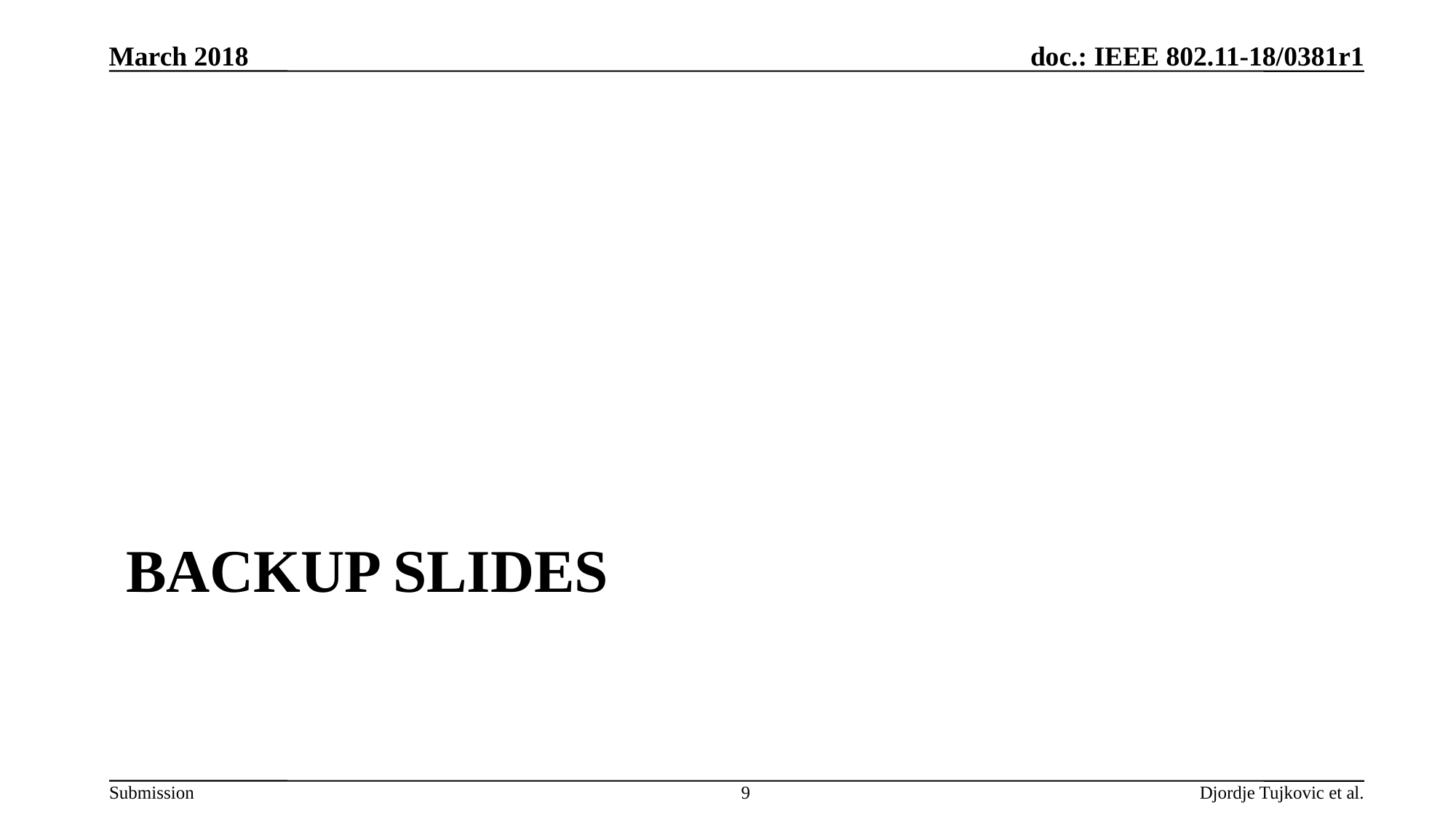

March 2018

# Backup Slides
9
Djordje Tujkovic et al.